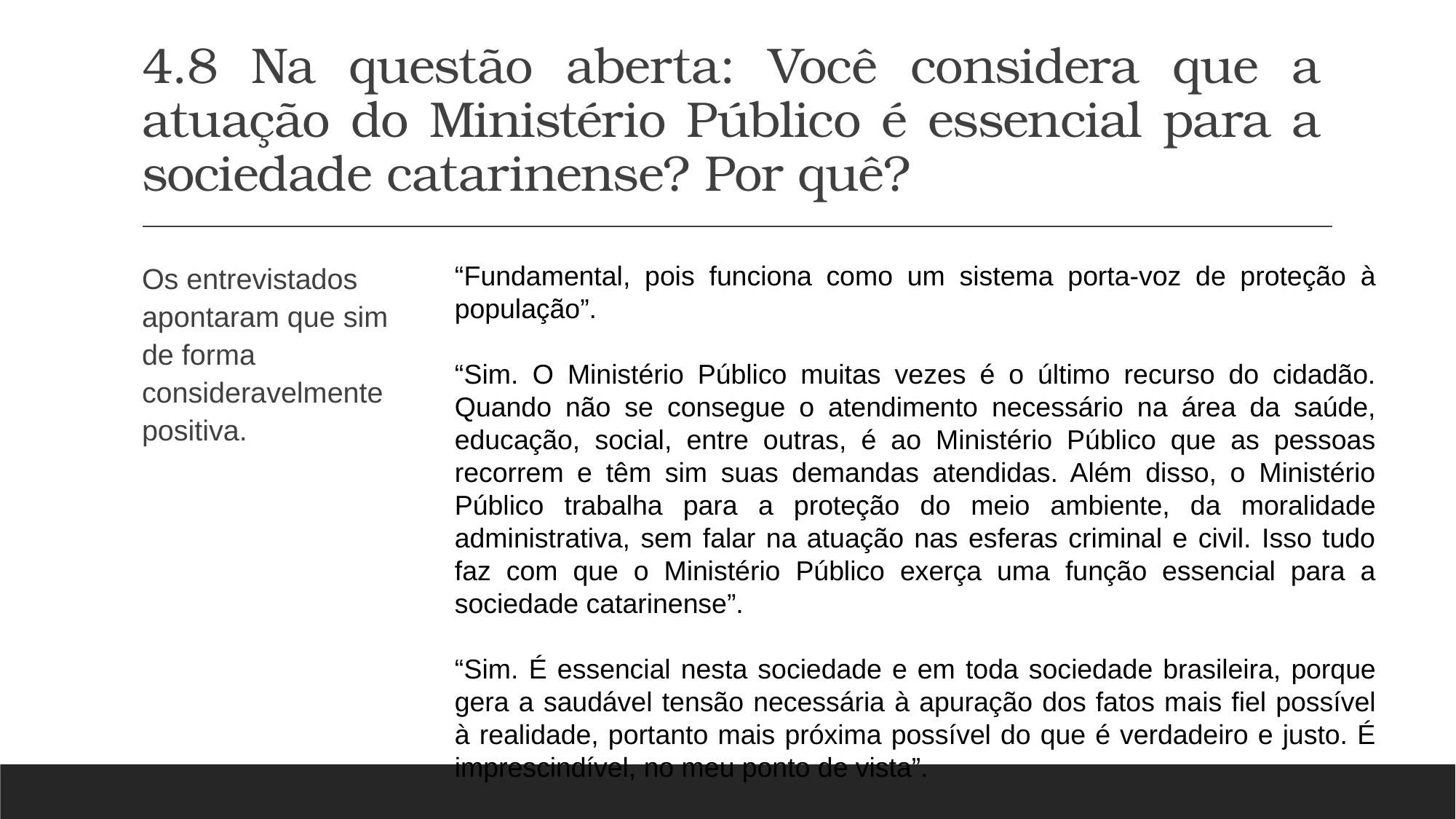

# 4.8 Na questão aberta: Você considera que a atuação do Ministério Público é essencial para a sociedade catarinense? Por quê?
Os entrevistados apontaram que sim de forma consideravelmente positiva.
“Fundamental, pois funciona como um sistema porta-voz de proteção à população”.

“Sim. O Ministério Público muitas vezes é o último recurso do cidadão. Quando não se consegue o atendimento necessário na área da saúde, educação, social, entre outras, é ao Ministério Público que as pessoas recorrem e têm sim suas demandas atendidas. Além disso, o Ministério Público trabalha para a proteção do meio ambiente, da moralidade administrativa, sem falar na atuação nas esferas criminal e civil. Isso tudo faz com que o Ministério Público exerça uma função essencial para a sociedade catarinense”.

“Sim. É essencial nesta sociedade e em toda sociedade brasileira, porque gera a saudável tensão necessária à apuração dos fatos mais fiel possível à realidade, portanto mais próxima possível do que é verdadeiro e justo. É imprescindível, no meu ponto de vista”.